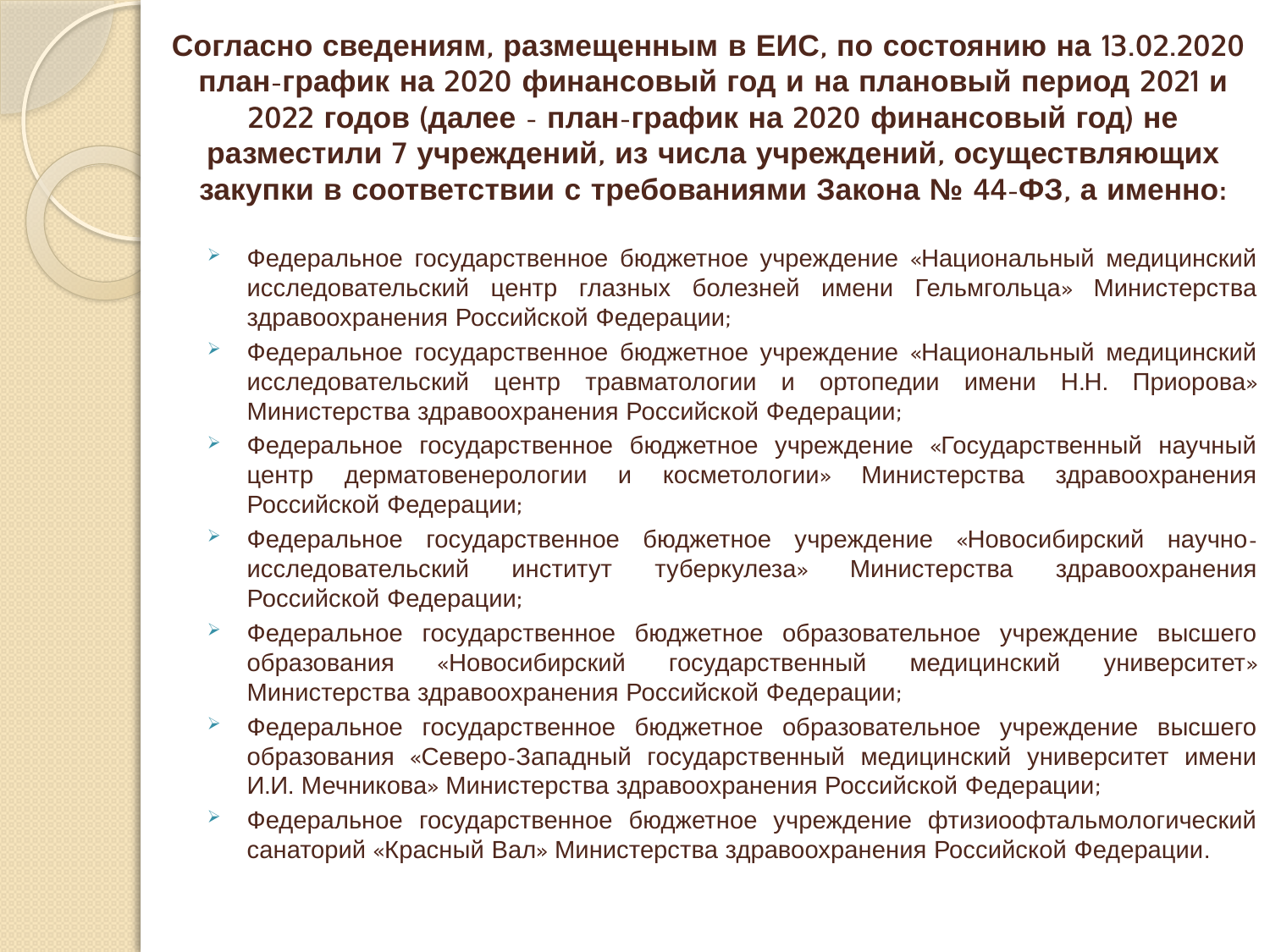

Согласно сведениям, размещенным в ЕИС, по состоянию на 13.02.2020
план-график на 2020 финансовый год и на плановый период 2021 и 2022 годов (далее - план-график на 2020 финансовый год) не разместили 7 учреждений, из числа учреждений, осуществляющих закупки в соответствии с требованиями Закона № 44-ФЗ, а именно:
Федеральное государственное бюджетное учреждение «Национальный медицинский исследовательский центр глазных болезней имени Гельмгольца» Министерства здравоохранения Российской Федерации;
Федеральное государственное бюджетное учреждение «Национальный медицинский исследовательский центр травматологии и ортопедии имени Н.Н. Приорова» Министерства здравоохранения Российской Федерации;
Федеральное государственное бюджетное учреждение «Государственный научный центр дерматовенерологии и косметологии» Министерства здравоохранения Российской Федерации;
Федеральное государственное бюджетное учреждение «Новосибирский научно-исследовательский институт туберкулеза» Министерства здравоохранения Российской Федерации;
Федеральное государственное бюджетное образовательное учреждение высшего образования «Новосибирский государственный медицинский университет» Министерства здравоохранения Российской Федерации;
Федеральное государственное бюджетное образовательное учреждение высшего образования «Северо-Западный государственный медицинский университет имени И.И. Мечникова» Министерства здравоохранения Российской Федерации;
Федеральное государственное бюджетное учреждение фтизиоофтальмологический санаторий «Красный Вал» Министерства здравоохранения Российской Федерации.